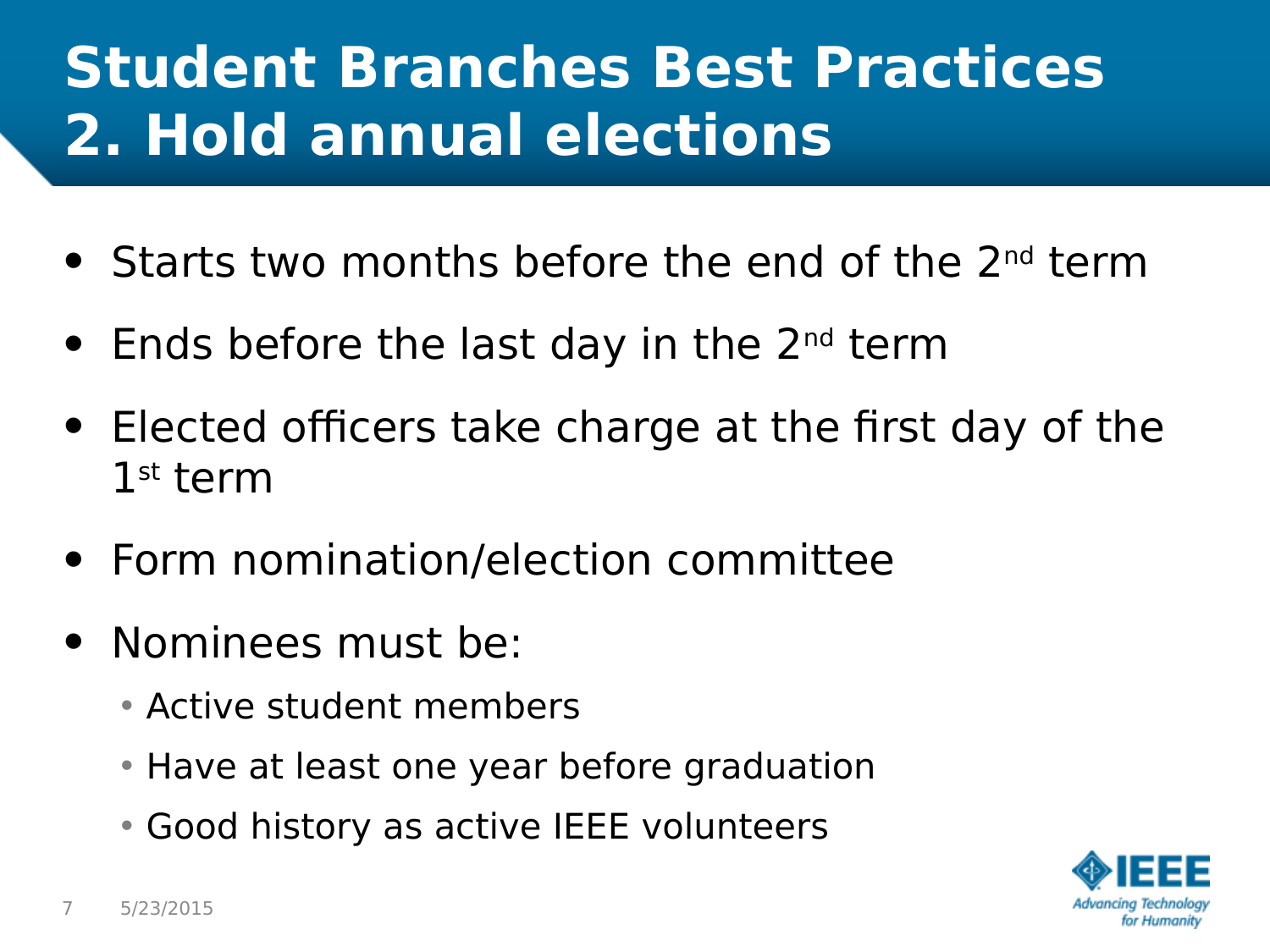

# Student Branches Best Practices 2. Hold annual elections
Starts two months before the end of the 2nd term
Ends before the last day in the 2nd term
Elected officers take charge at the first day of the 1st term
Form nomination/election committee
Nominees must be:
Active student members
Have at least one year before graduation
Good history as active IEEE volunteers
7
5/23/2015